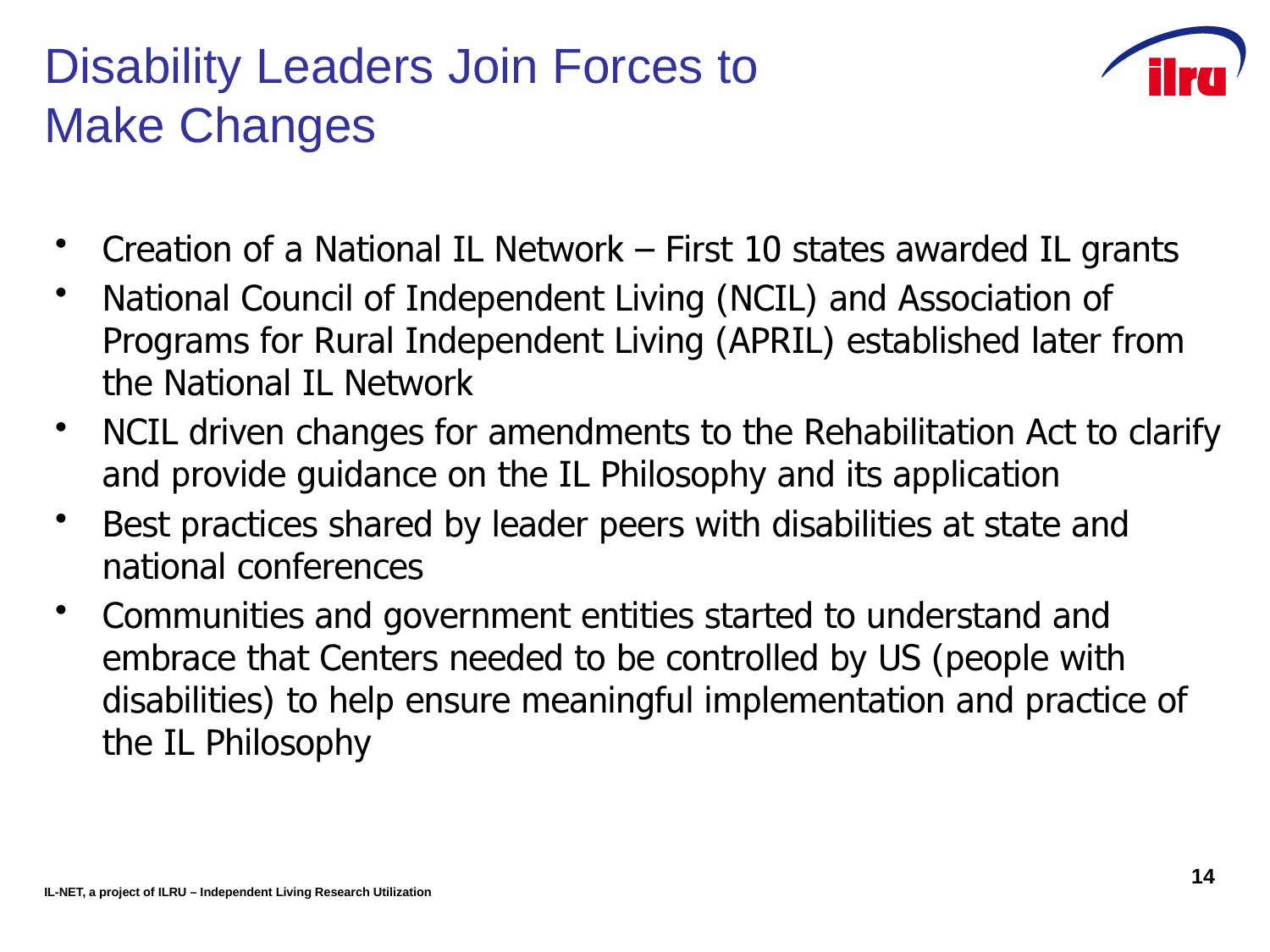

# Disability Leaders Join Forces to Make Changes

Creation of a National IL Network – First 10 states awarded IL grants
National Council of Independent Living (NCIL) and Association of Programs for Rural Independent Living (APRIL) established later from the National IL Network
NCIL driven changes for amendments to the Rehabilitation Act to clarify and provide guidance on the IL Philosophy and its application
Best practices shared by leader peers with disabilities at state and national conferences
Communities and government entities started to understand and embrace that Centers needed to be controlled by US (people with disabilities) to help ensure meaningful implementation and practice of the IL Philosophy
14